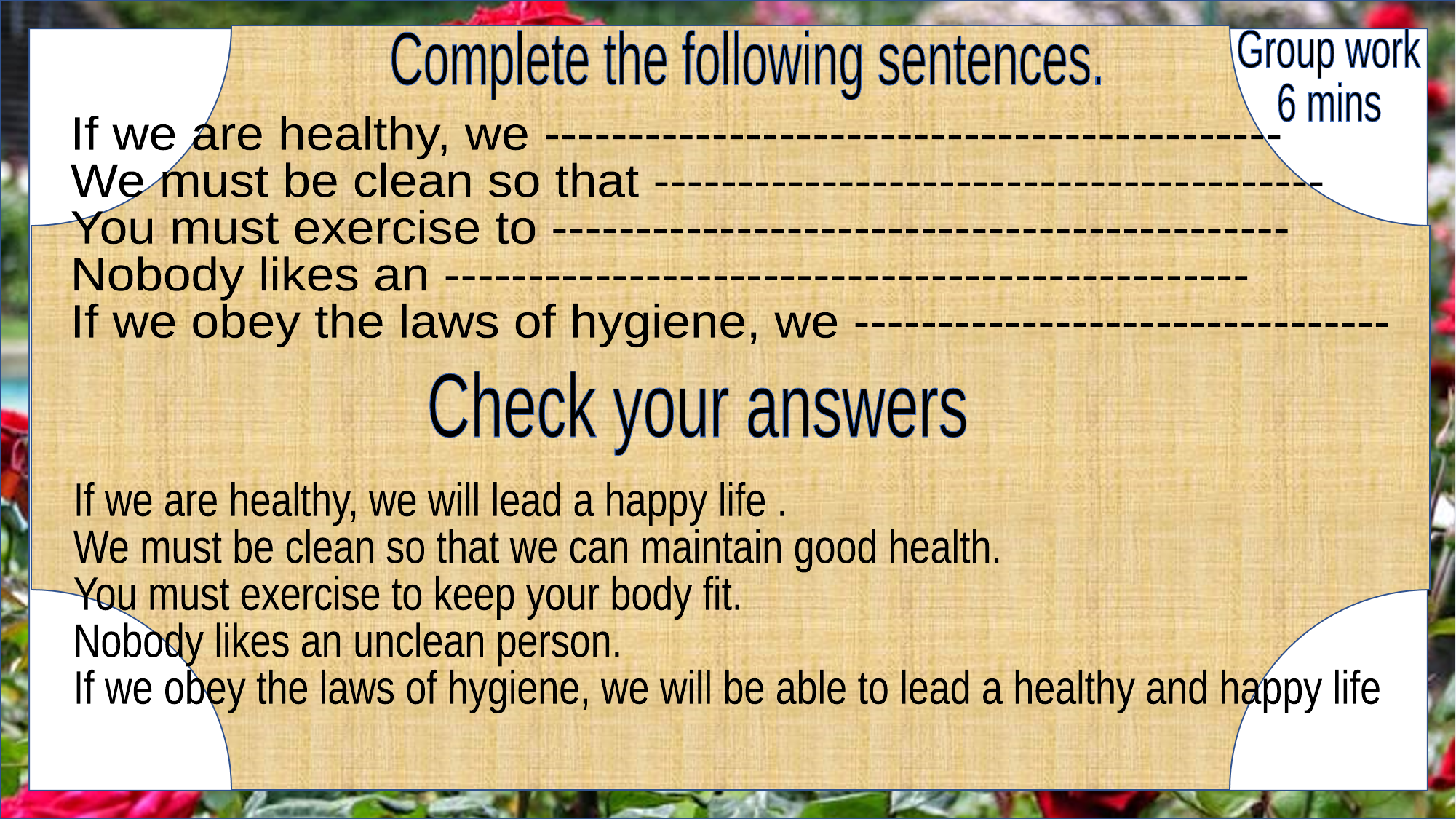

Group work
6 mins
Complete the following sentences.
If we are healthy, we --------------------------------------------
We must be clean so that ----------------------------------------
You must exercise to --------------------------------------------
Nobody likes an ------------------------------------------------
If we obey the laws of hygiene, we --------------------------------
Check your answers
If we are healthy, we will lead a happy life .
We must be clean so that we can maintain good health.
You must exercise to keep your body fit.
Nobody likes an unclean person.
If we obey the laws of hygiene, we will be able to lead a healthy and happy life